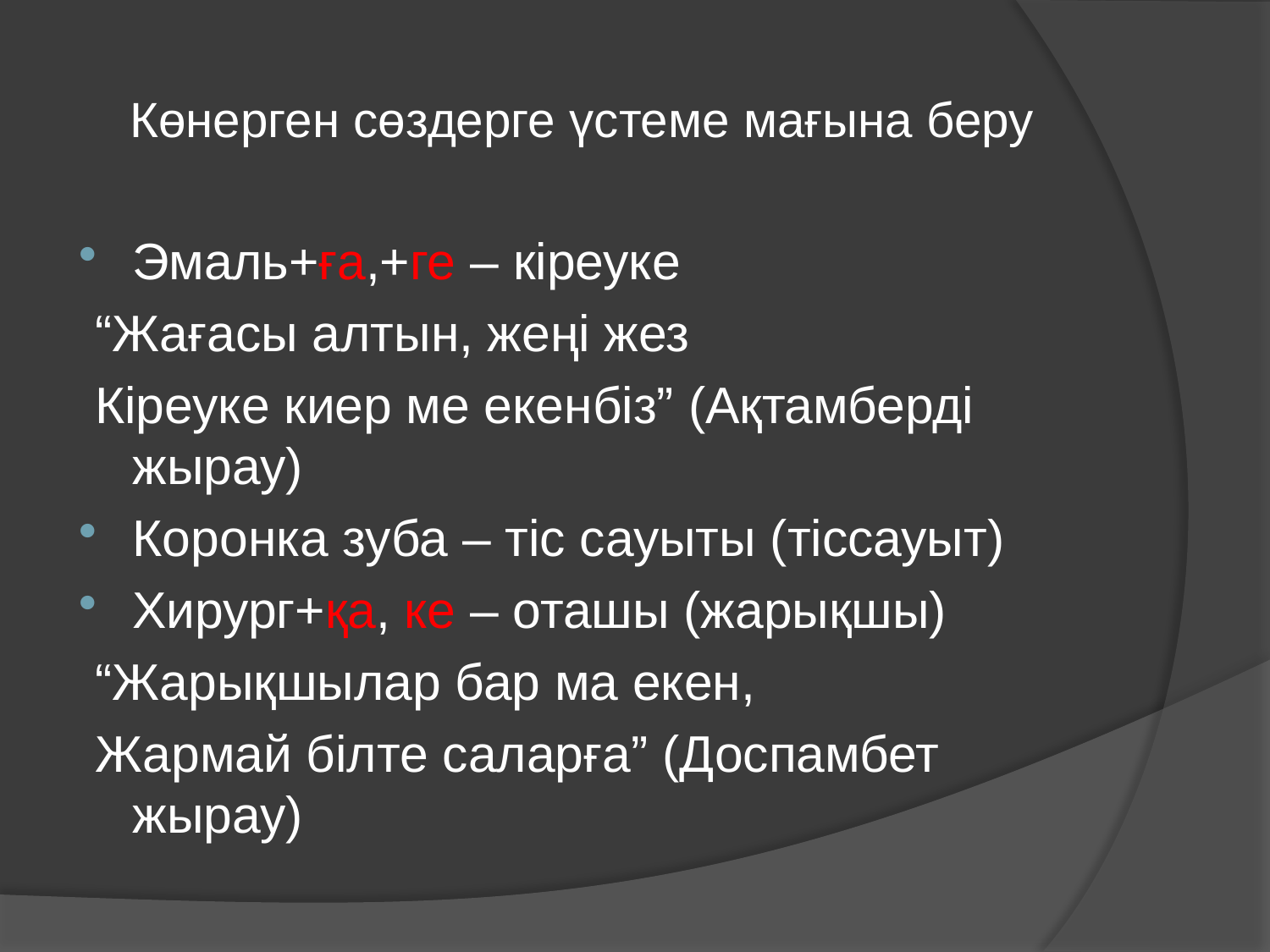

# Көнерген сөздерге үстеме мағына беру
Эмаль+ға,+ге – кіреуке
 “Жағасы алтын, жеңі жез
 Кіреуке киер ме екенбіз” (Ақтамберді жырау)
Коронка зуба – тіс сауыты (тіссауыт)
Хирург+қа, ке – оташы (жарықшы)
 “Жарықшылар бар ма екен,
 Жармай білте саларға” (Доспамбет жырау)